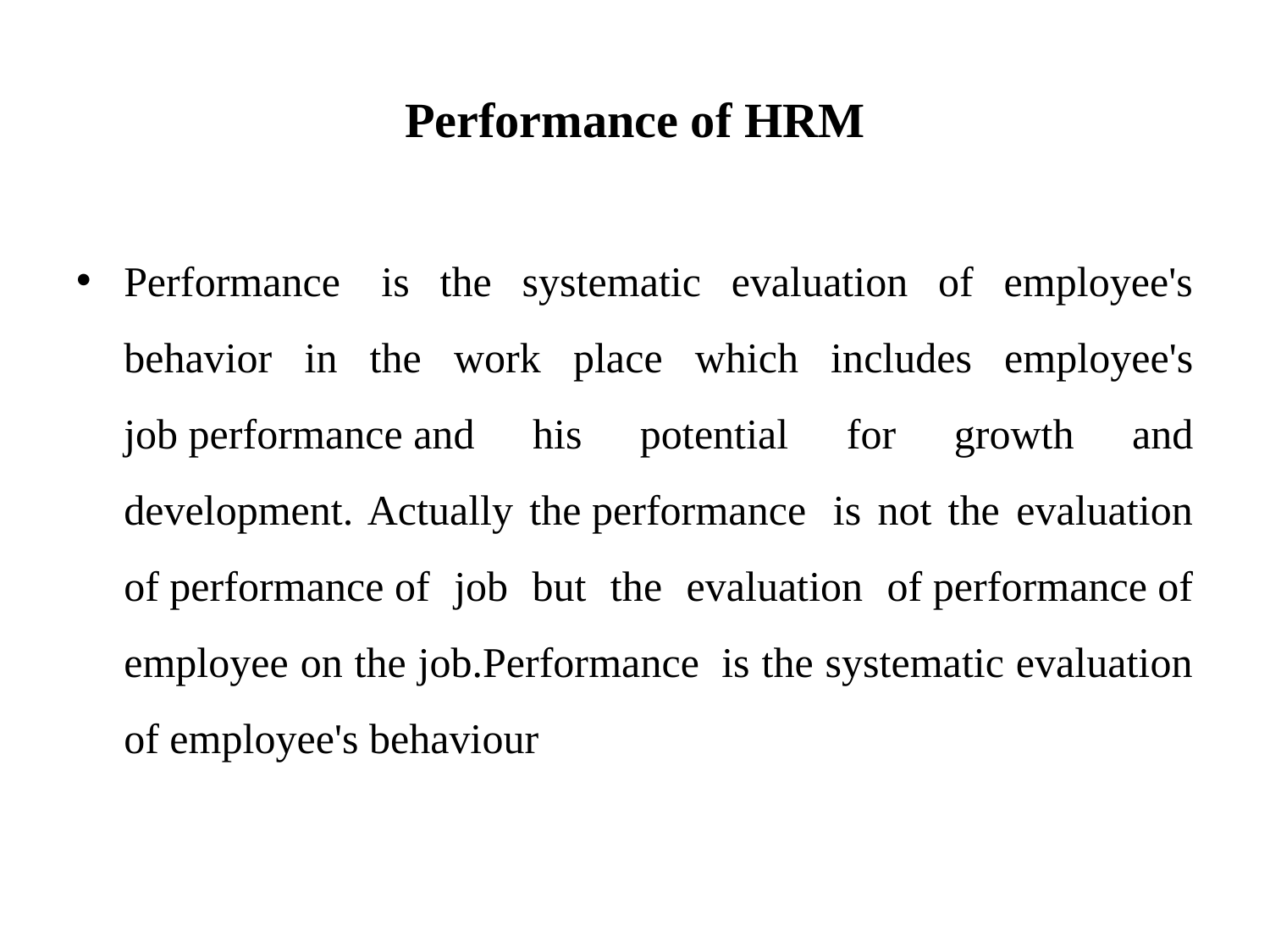

# Performance of HRM
Performance  is the systematic evaluation of employee's behavior in the work place which includes employee's job performance and his potential for growth and development. Actually the performance  is not the evaluation of performance of job but the evaluation of performance of employee on the job.Performance  is the systematic evaluation of employee's behaviour